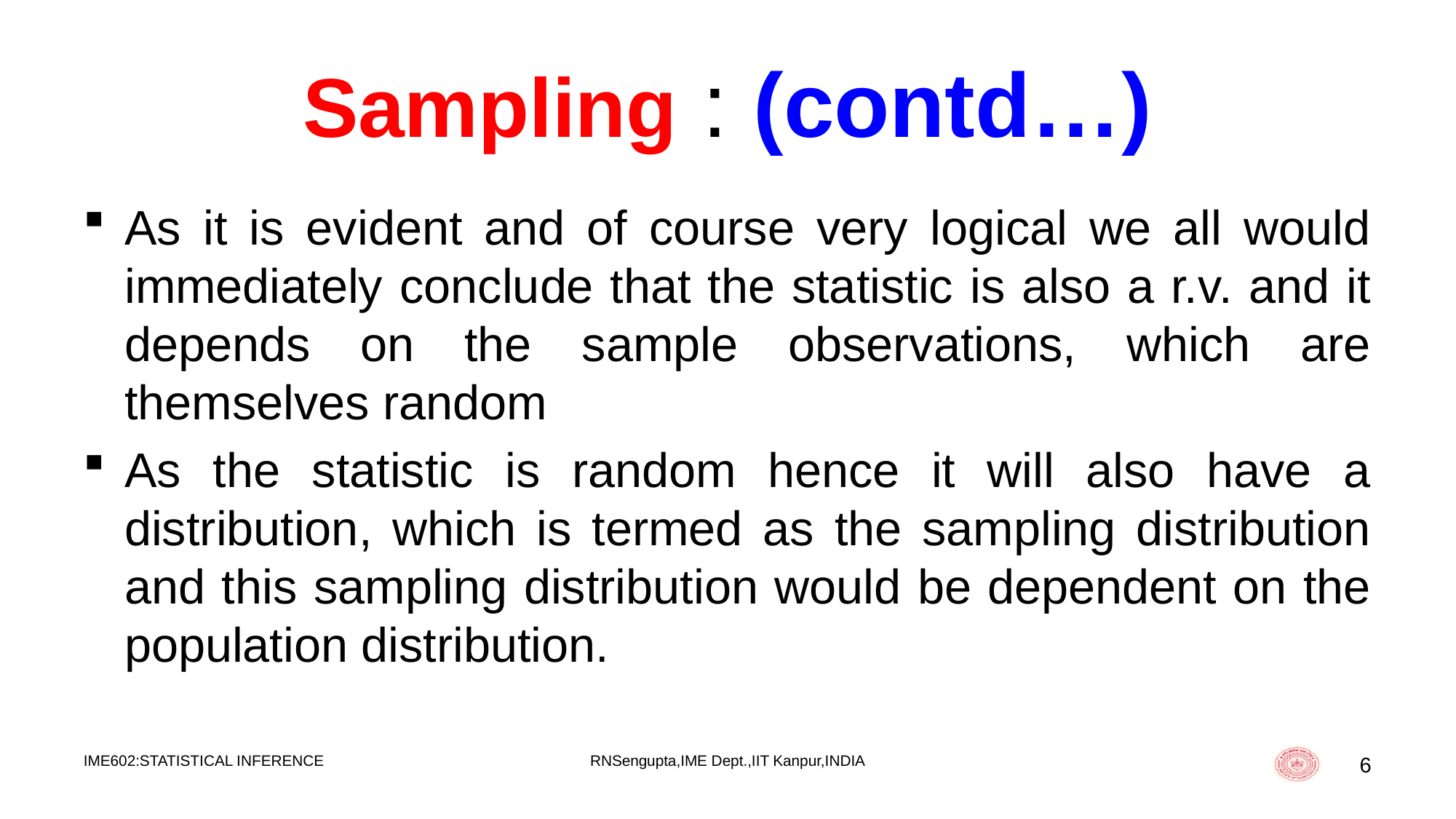

# Sampling : (contd…)
As it is evident and of course very logical we all would immediately conclude that the statistic is also a r.v. and it depends on the sample observations, which are themselves random
As the statistic is random hence it will also have a distribution, which is termed as the sampling distribution and this sampling distribution would be dependent on the population distribution.
IME602:STATISTICAL INFERENCE
RNSengupta,IME Dept.,IIT Kanpur,INDIA
6